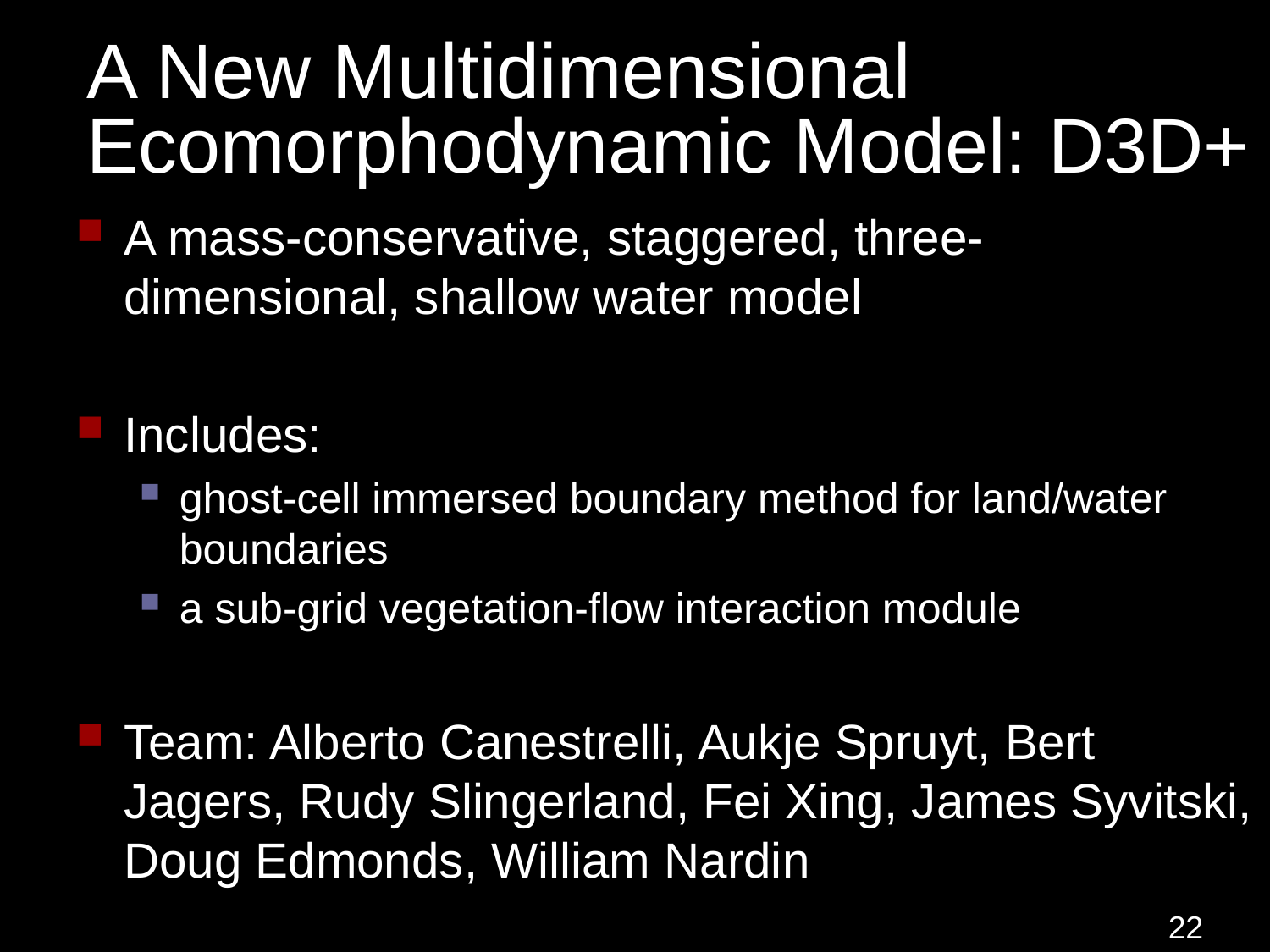

# A New Multidimensional Ecomorphodynamic Model: D3D+
A mass-conservative, staggered, three-dimensional, shallow water model

Includes:
ghost-cell immersed boundary method for land/water boundaries
a sub-grid vegetation-flow interaction module

Team: Alberto Canestrelli, Aukje Spruyt, Bert Jagers, Rudy Slingerland, Fei Xing, James Syvitski, Doug Edmonds, William Nardin